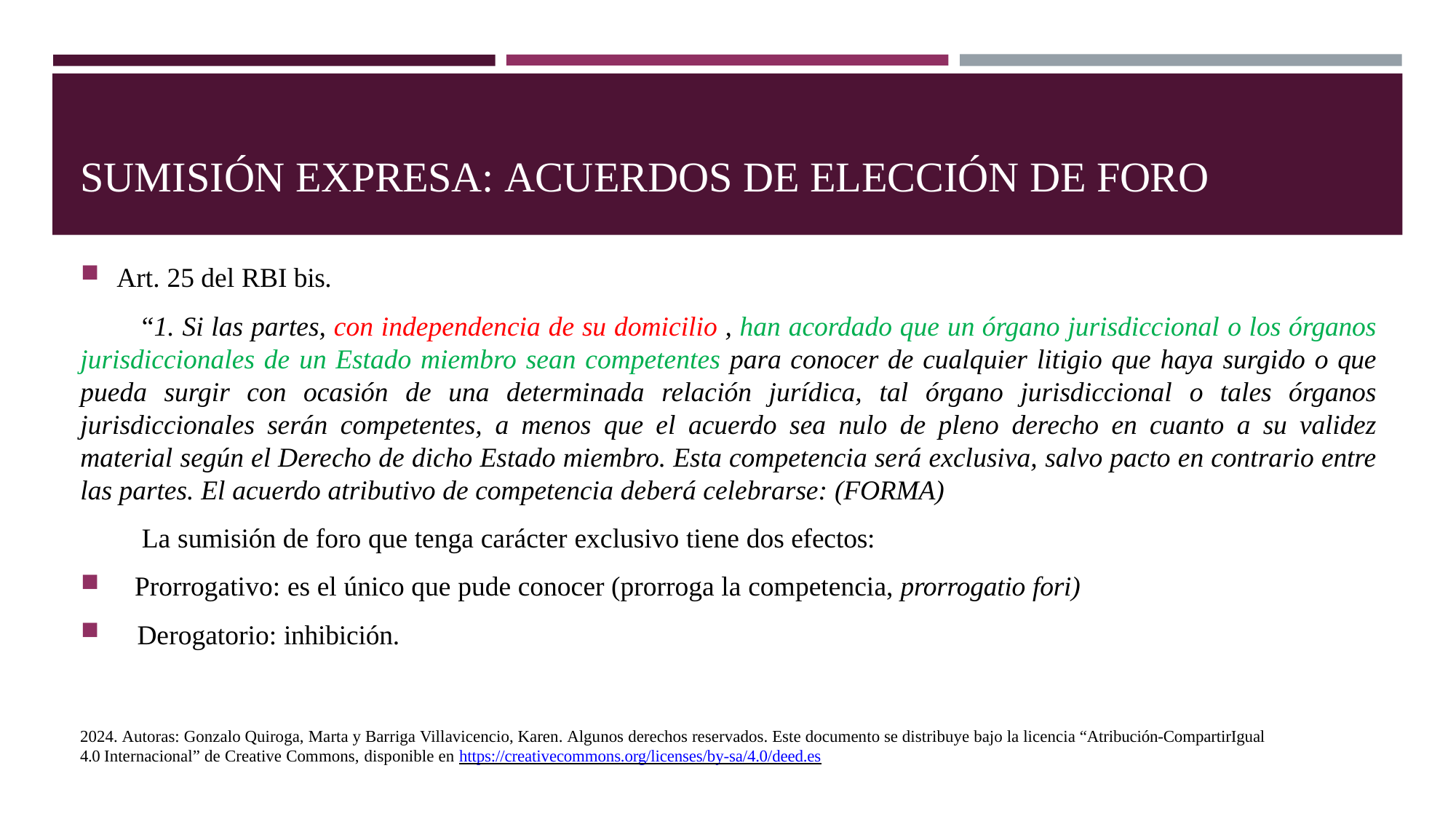

# SUMISIÓN EXPRESA: ACUERDOS DE ELECCIÓN DE FORO
Art. 25 del RBI bis.
“1. Si las partes, con independencia de su domicilio , han acordado que un órgano jurisdiccional o los órganos jurisdiccionales de un Estado miembro sean competentes para conocer de cualquier litigio que haya surgido o que pueda  surgir  con  ocasión  de  una  determinada  relación  jurídica,  tal  órgano  jurisdiccional  o  tales  órganos jurisdiccionales serán competentes, a menos que el acuerdo sea nulo de pleno derecho en cuanto a su validez material según el Derecho de dicho Estado miembro. Esta competencia será exclusiva, salvo pacto en contrario entre las partes. El acuerdo atributivo de competencia deberá celebrarse: (FORMA)
La sumisión de foro que tenga carácter exclusivo tiene dos efectos:
Prorrogativo: es el único que pude conocer (prorroga la competencia, prorrogatio fori)
Derogatorio: inhibición.
2024. Autoras: Gonzalo Quiroga, Marta y Barriga Villavicencio, Karen. Algunos derechos reservados. Este documento se distribuye bajo la licencia “Atribución-CompartirIgual 4.0 Internacional” de Creative Commons, disponible en https://creativecommons.org/licenses/by-sa/4.0/deed.es